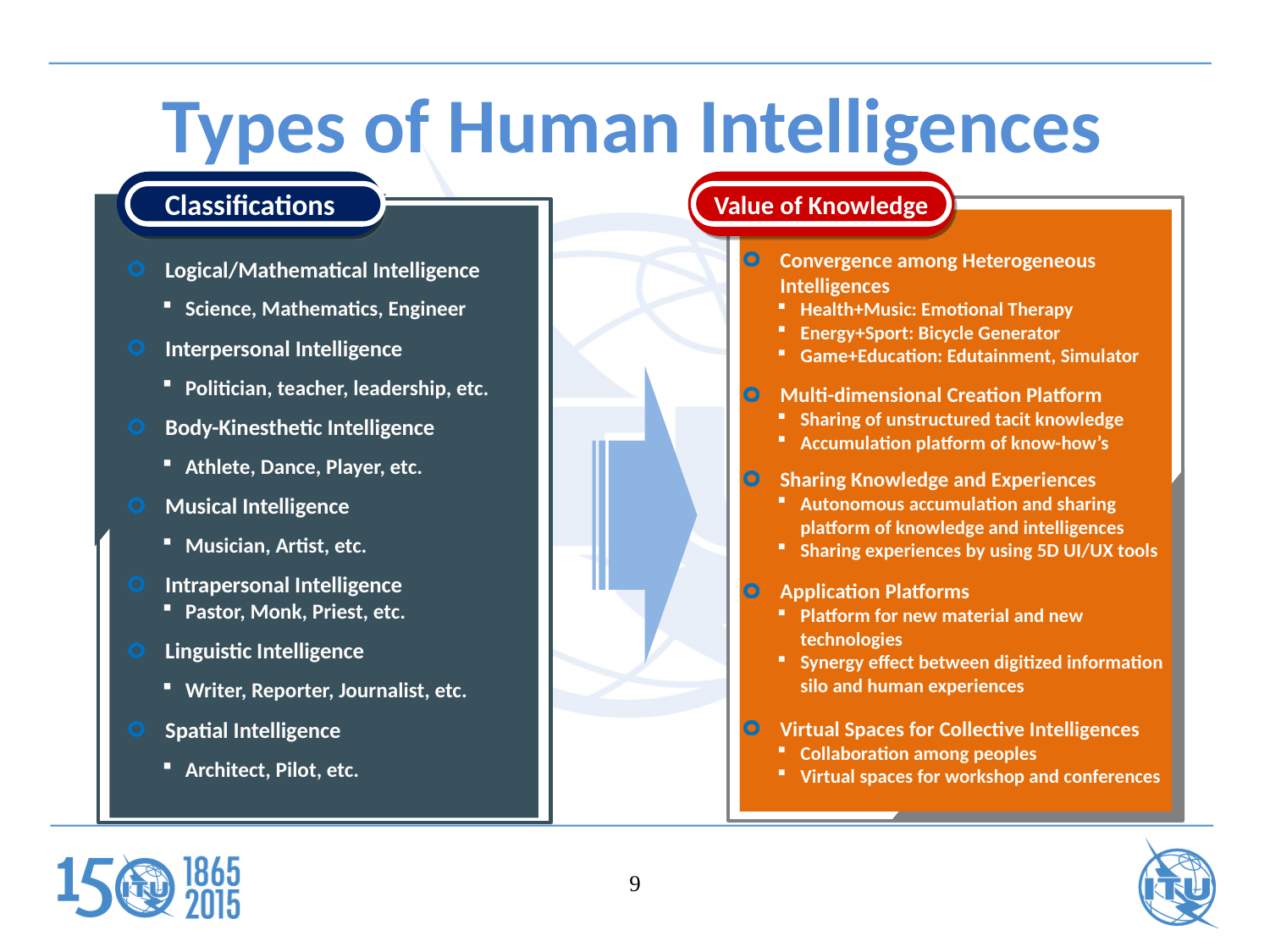

# Types of Human Intelligences
Classifications

Value of Knowledge

Convergence among Heterogeneous Intelligences
Health+Music: Emotional Therapy
Energy+Sport: Bicycle Generator
Game+Education: Edutainment, Simulator

Multi-dimensional Creation Platform
Sharing of unstructured tacit knowledge
Accumulation platform of know-how’s

Sharing Knowledge and Experiences
Autonomous accumulation and sharing platform of knowledge and intelligences
Sharing experiences by using 5D UI/UX tools

Application Platforms
Platform for new material and new technologies
Synergy effect between digitized information silo and human experiences

Virtual Spaces for Collective Intelligences
Collaboration among peoples
Virtual spaces for workshop and conferences

Logical/Mathematical Intelligence
Science, Mathematics, Engineer
Interpersonal Intelligence
Politician, teacher, leadership, etc.
Body-Kinesthetic Intelligence
Athlete, Dance, Player, etc.
Musical Intelligence
Musician, Artist, etc.
Intrapersonal Intelligence
Pastor, Monk, Priest, etc.
Linguistic Intelligence
Writer, Reporter, Journalist, etc.
Spatial Intelligence
Architect, Pilot, etc.

9